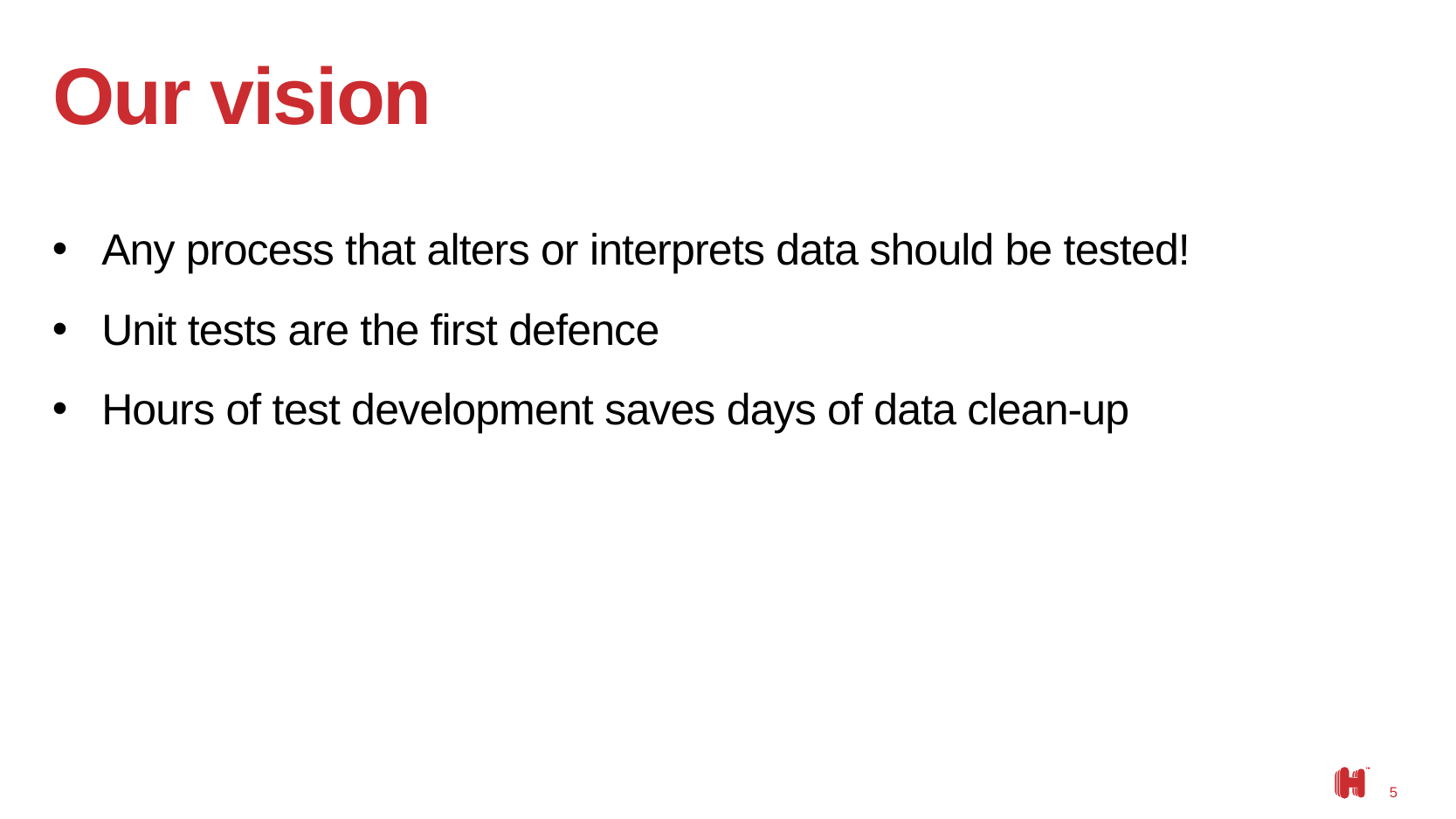

# Our vision
Any process that alters or interprets data should be tested!
Unit tests are the first defence
Hours of test development saves days of data clean-up